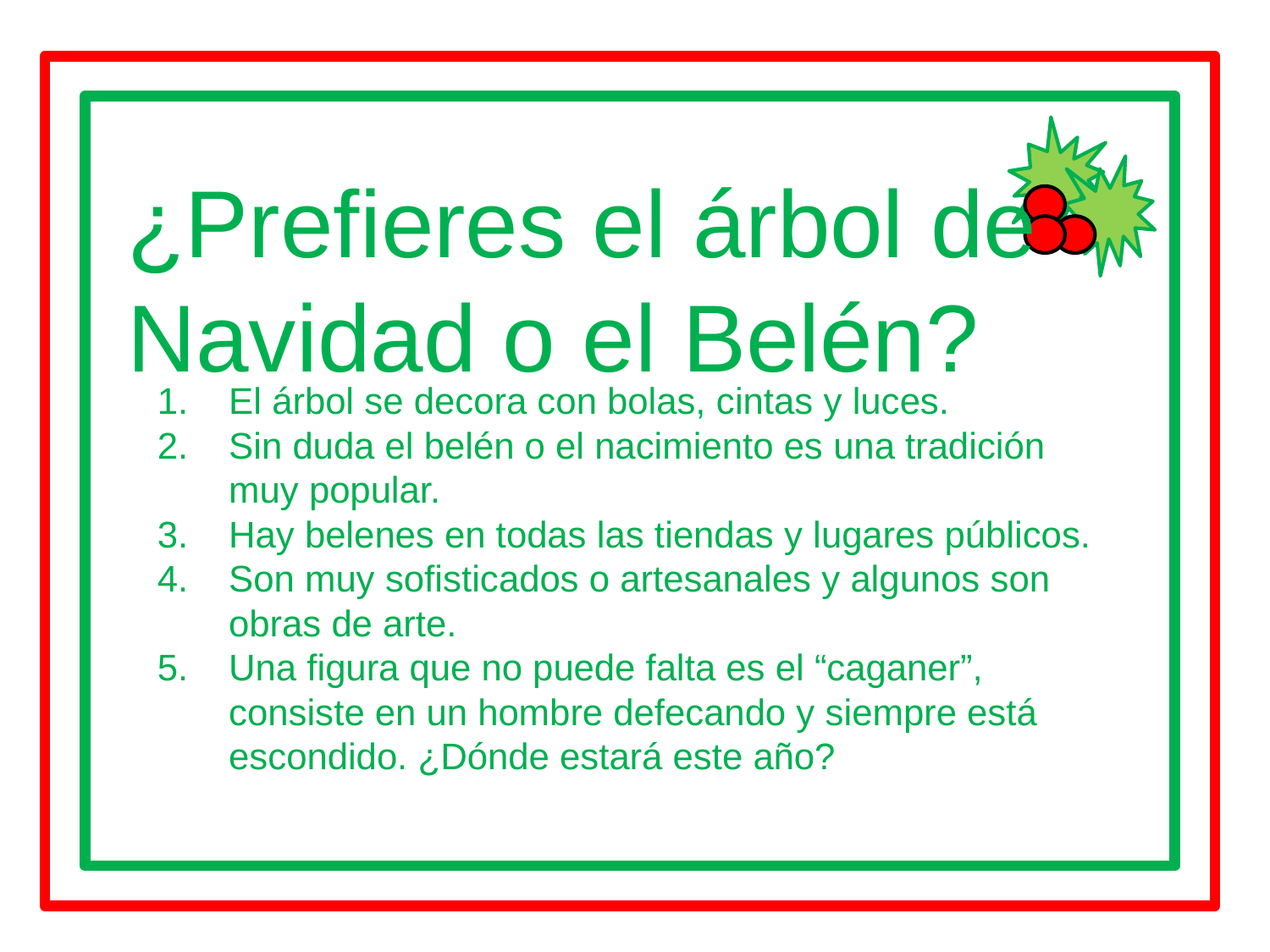

#

¿Prefieres el árbol de Navidad o el Belén?

El árbol se decora con bolas, cintas y luces.
Sin duda el belén o el nacimiento es una tradición muy popular.
Hay belenes en todas las tiendas y lugares públicos.
Son muy sofisticados o artesanales y algunos son obras de arte.
Una figura que no puede falta es el “caganer”, consiste en un hombre defecando y siempre está escondido. ¿Dónde estará este año?